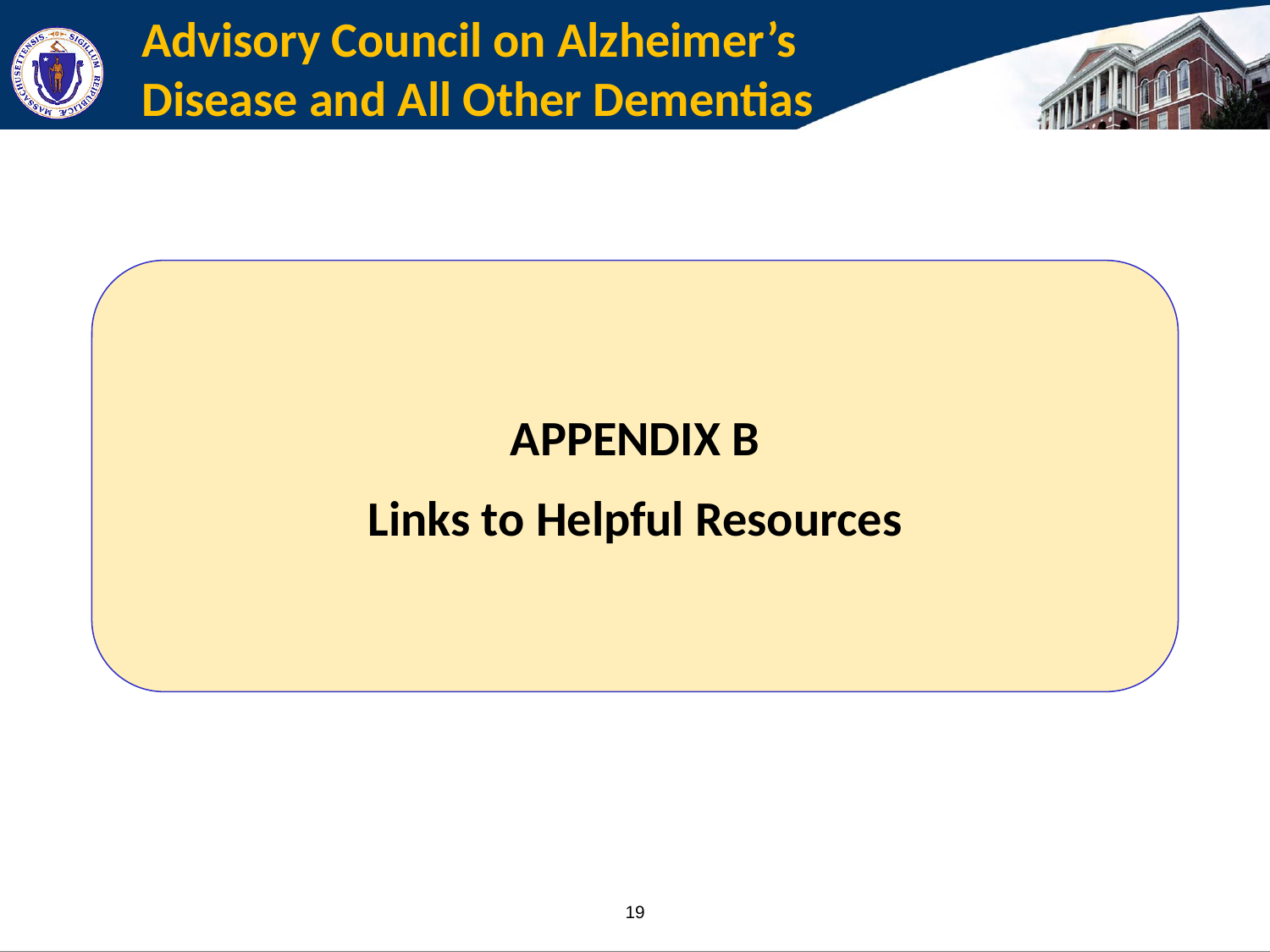

# Advisory Council on Alzheimer’s Disease and All Other Dementias
APPENDIX B

Links to Helpful Resources